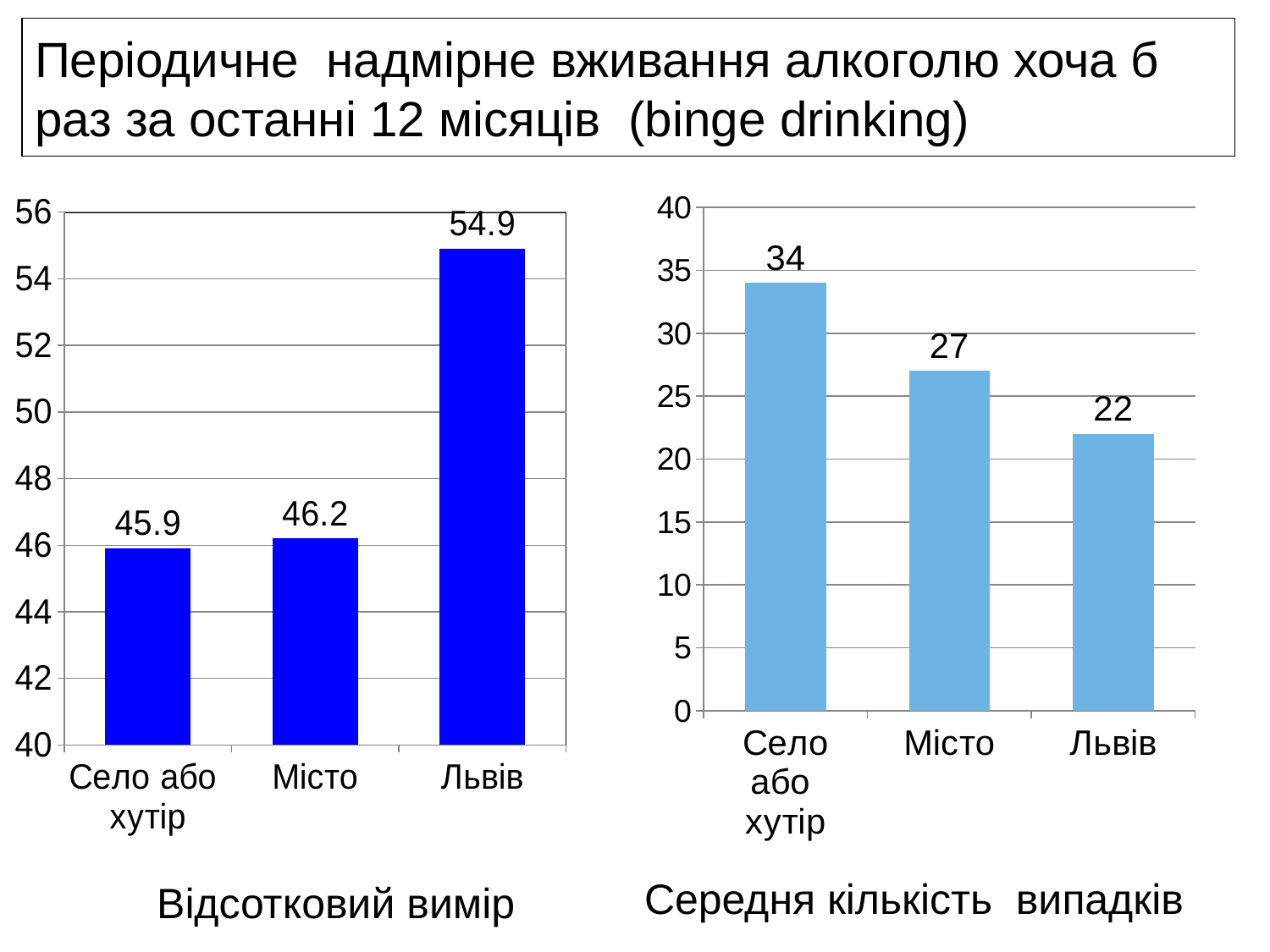

# Періодичне  надмірне вживання алкоголю хоча б раз за останні 12 місяців  (binge drinking)

### Chart

| Category | Усього |
|---|---|
| Село або  хутір | 45.9 |
| Місто | 46.2 |
| Львів | 54.9 |

### Chart

| Category | Усього |
|---|---|
| Село або  хутір | 34.0 |
| Місто | 27.0 |
| Львів | 22.0 |
Середня кількість  випадків
 Відсотковий вимір